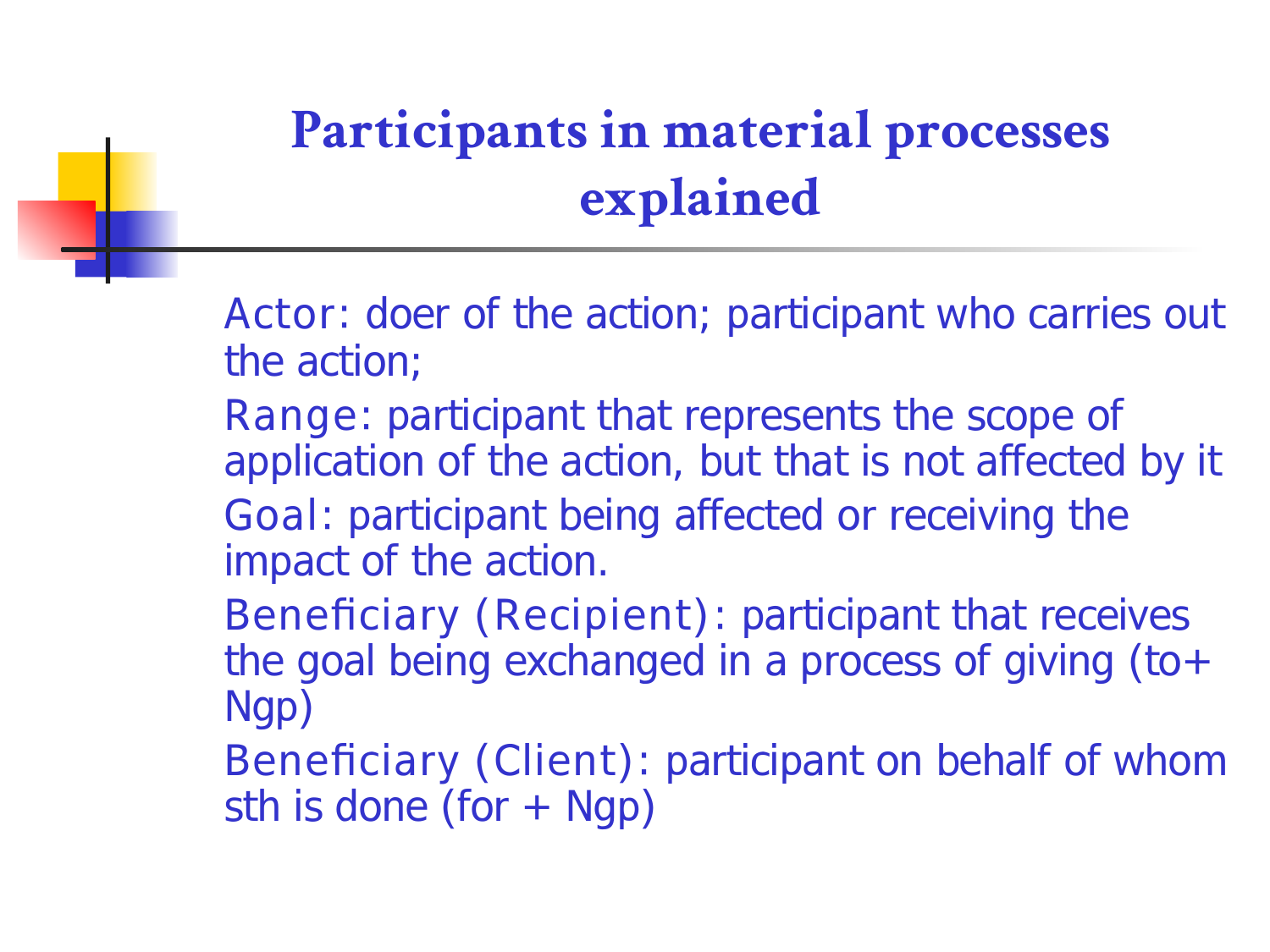

# Participants in material processes explained
	Actor: doer of the action; participant who carries out the action;
	Range: participant that represents the scope of application of the action, but that is not affected by it
	Goal: participant being affected or receiving the impact of the action.
	Beneficiary (Recipient): participant that receives the goal being exchanged in a process of giving (to+ Ngp)
	Beneficiary (Client): participant on behalf of whom sth is done (for + Ngp)